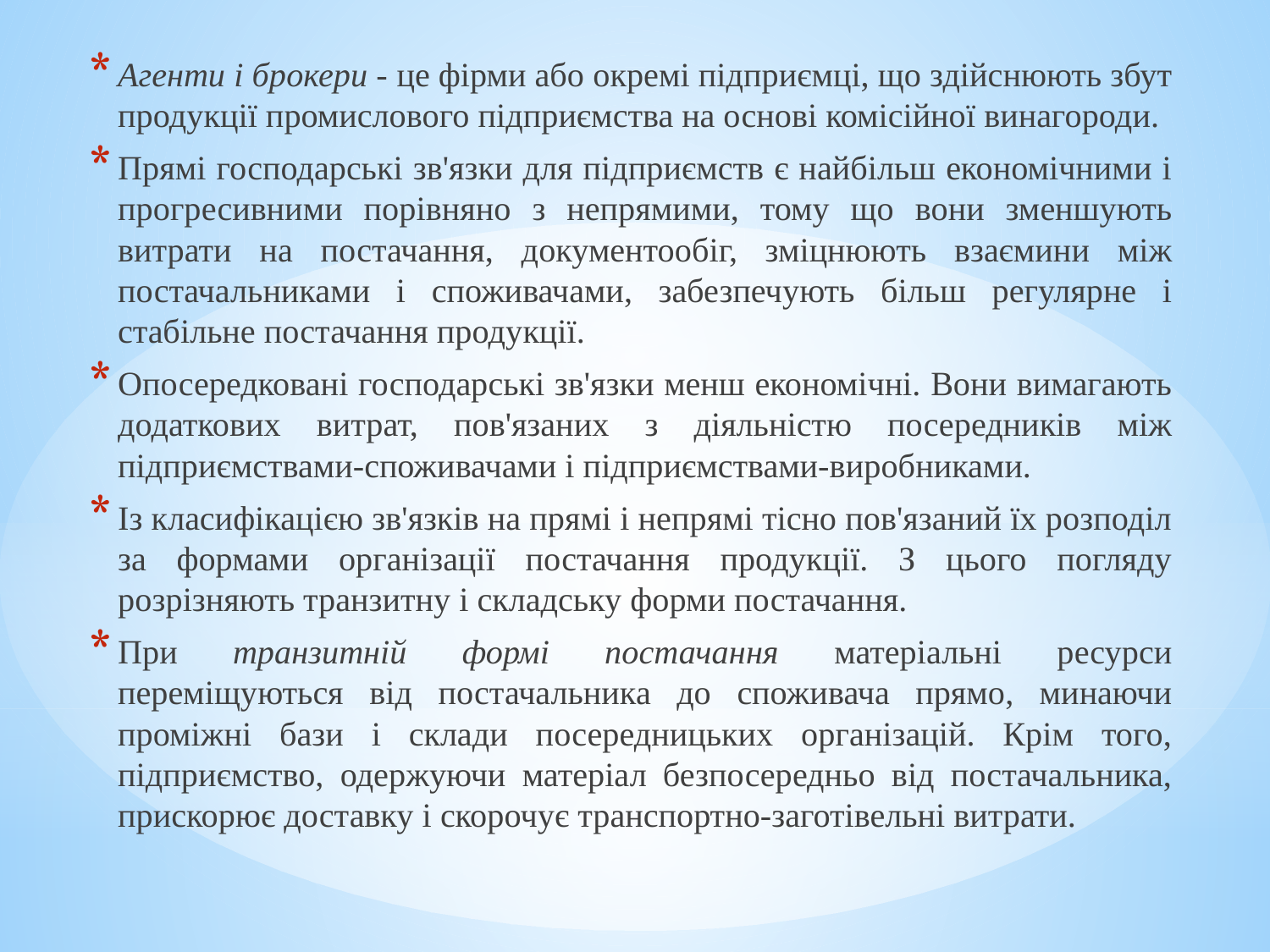

Агенти і брокери - це фірми або окремі підприємці, що здійснюють збут продукції промислового підприємства на основі комісійної винагороди.
Прямі господарські зв'язки для підприємств є найбільш економічними і прогресивними порівняно з непрямими, тому що вони зменшують витрати на постачання, документообіг, зміцнюють взаємини між постачальниками і споживачами, забезпечують більш регулярне і стабільне постачання продукції.
Опосередковані господарські зв'язки менш економічні. Вони вимагають додаткових витрат, пов'язаних з діяльністю посередників між підприємствами-споживачами і підприємствами-виробниками.
Із класифікацією зв'язків на прямі і непрямі тісно пов'язаний їх розподіл за формами організації постачання продукції. З цього погляду розрізняють транзитну і складську форми постачання.
При транзитній формі постачання матеріальні ресурси переміщуються від постачальника до споживача прямо, минаючи проміжні бази і склади посередницьких організацій. Крім того, підприємство, одержуючи матеріал безпосередньо від постачальника, прискорює доставку і скорочує транспортно-заготівельні витрати.